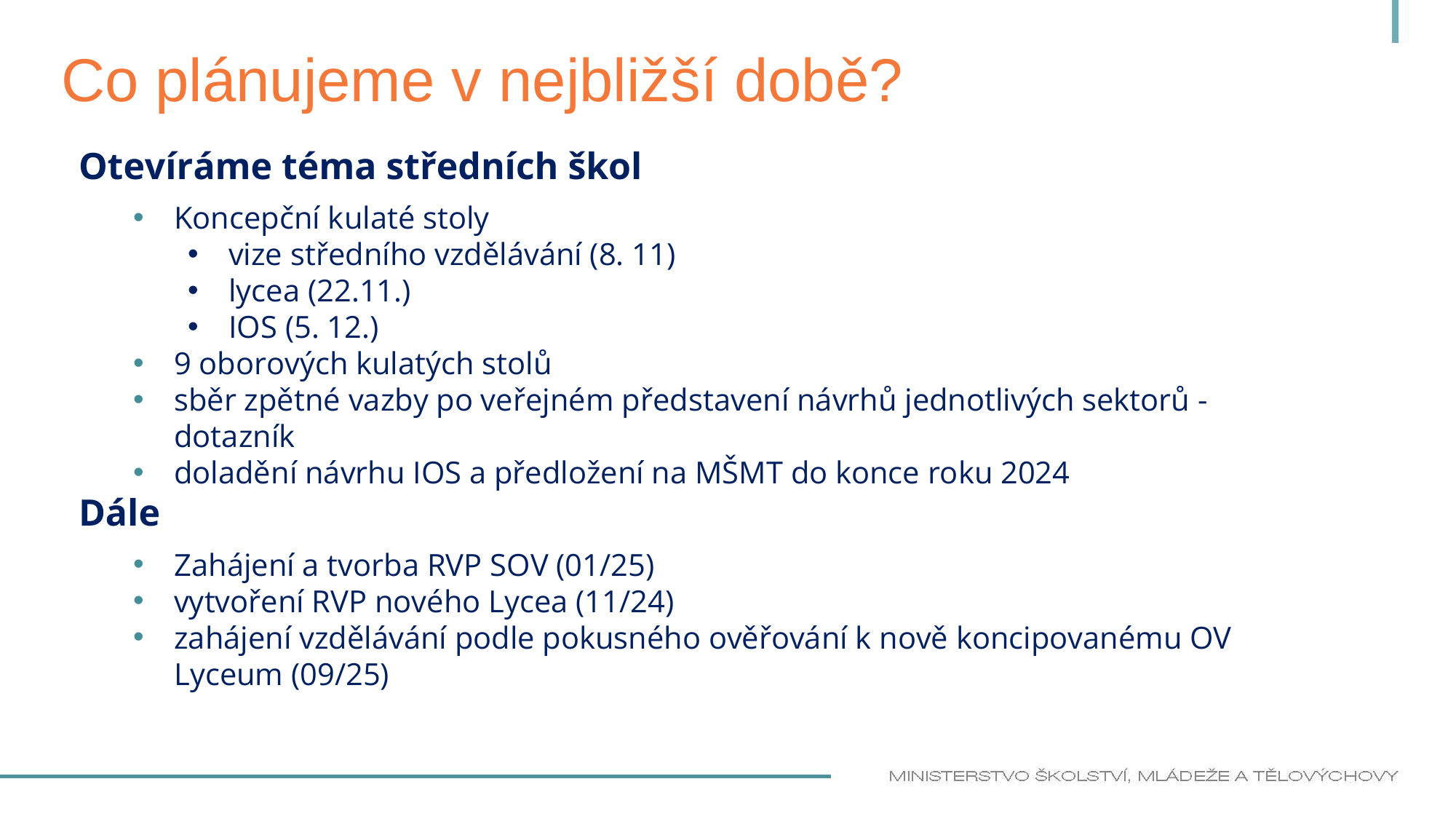

Co plánujeme v nejbližší době?
Otevíráme téma středních škol
Koncepční kulaté stoly
vize středního vzdělávání (8. 11)
lycea (22.11.)
IOS (5. 12.)
9 oborových kulatých stolů
sběr zpětné vazby po veřejném představení návrhů jednotlivých sektorů - dotazník
doladění návrhu IOS a předložení na MŠMT do konce roku 2024
Dále
Zahájení a tvorba RVP SOV (01/25)
vytvoření RVP nového Lycea (11/24)
zahájení vzdělávání podle pokusného ověřování k nově koncipovanému OV Lyceum (09/25)